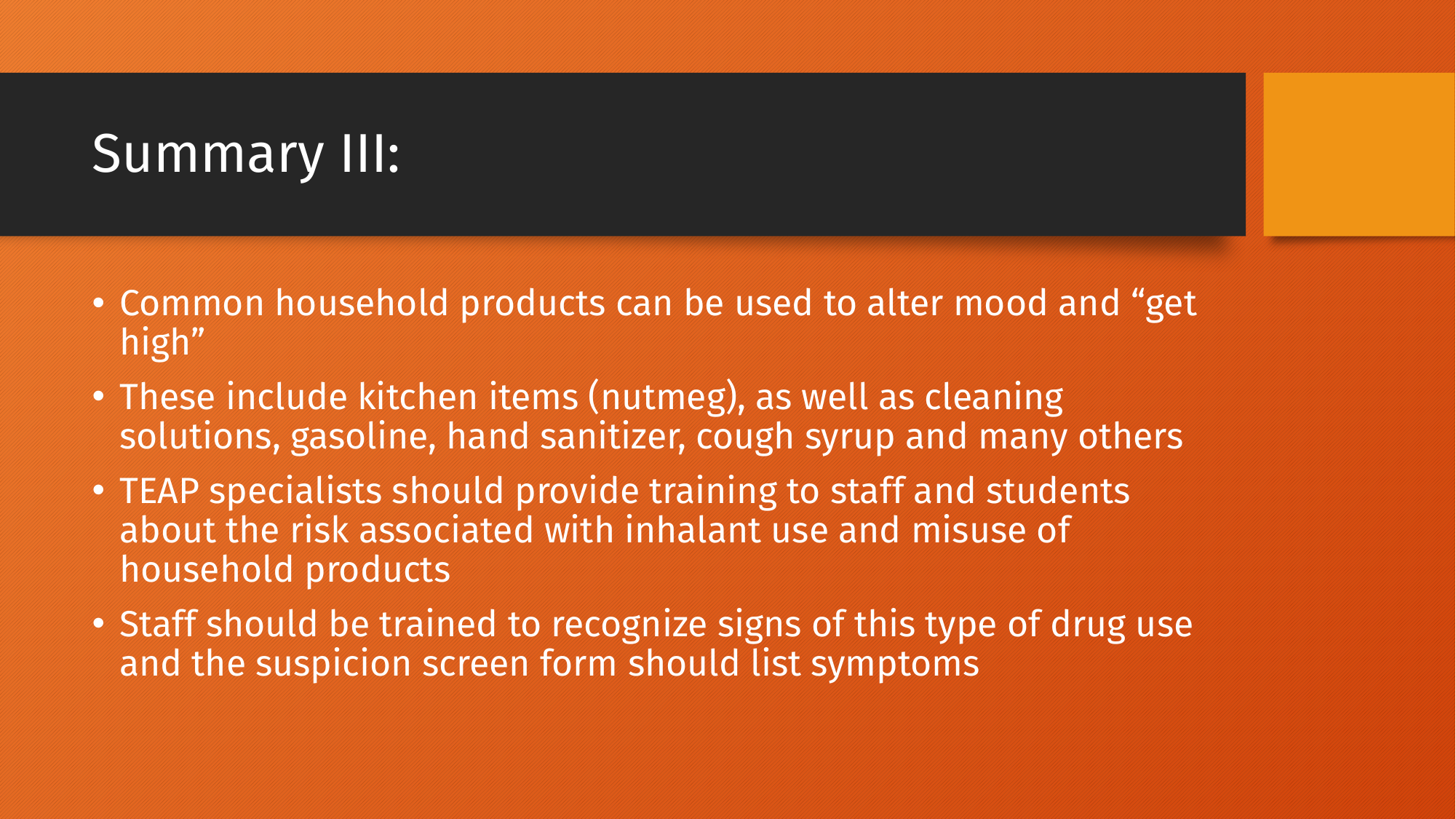

# Summary III:
Common household products can be used to alter mood and “get high”
These include kitchen items (nutmeg), as well as cleaning solutions, gasoline, hand sanitizer, cough syrup and many others
TEAP specialists should provide training to staff and students about the risk associated with inhalant use and misuse of household products
Staff should be trained to recognize signs of this type of drug use and the suspicion screen form should list symptoms